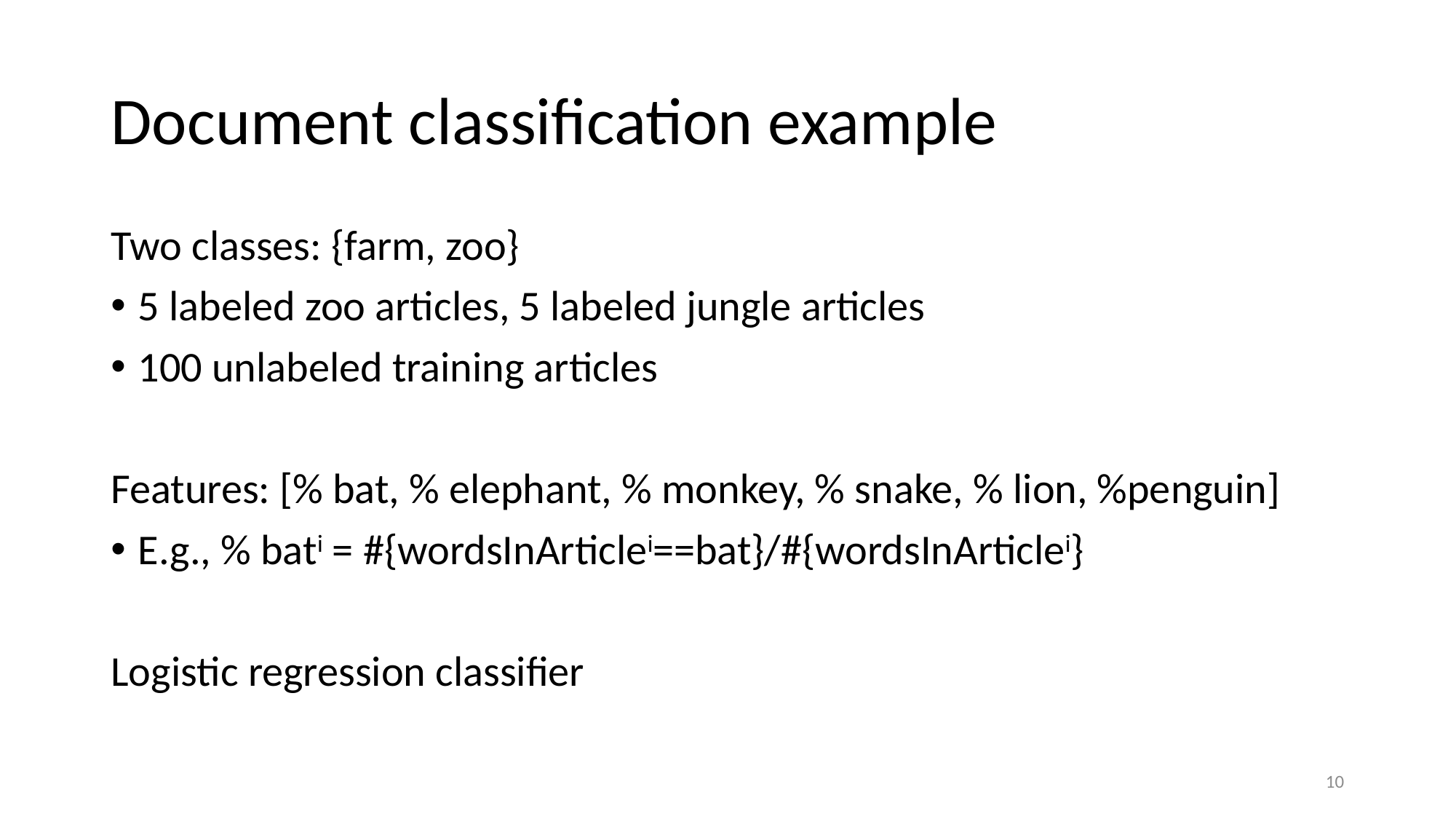

# Document classification example
Two classes: {farm, zoo}
5 labeled zoo articles, 5 labeled jungle articles
100 unlabeled training articles

Features: [% bat, % elephant, % monkey, % snake, % lion, %penguin]
E.g., % bati = #{wordsInArticlei==bat}/#{wordsInArticlei}

Logistic regression classifier
10